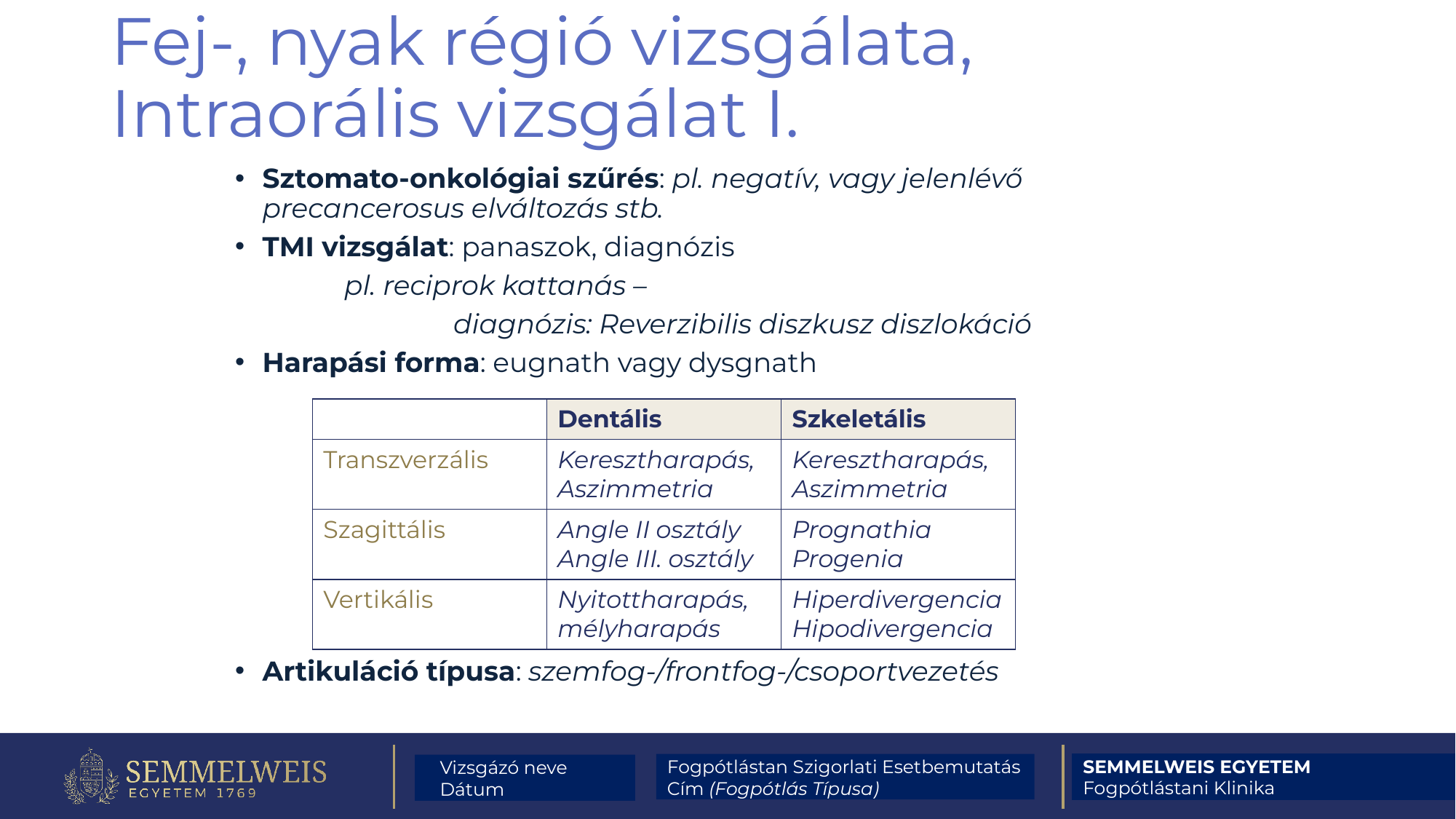

# Fej-, nyak régió vizsgálata, Intraorális vizsgálat I.
Sztomato-onkológiai szűrés: pl. negatív, vagy jelenlévő precancerosus elváltozás stb.
TMI vizsgálat: panaszok, diagnózis
	pl. reciprok kattanás –
		diagnózis: Reverzibilis diszkusz diszlokáció
Harapási forma: eugnath vagy dysgnath

Artikuláció típusa: szemfog-/frontfog-/csoportvezetés

|  | Dentális | Szkeletális |
| --- | --- | --- |
| Transzverzális | Keresztharapás, Aszimmetria | Keresztharapás, Aszimmetria |
| Szagittális | Angle II osztály Angle III. osztály | Prognathia Progenia |
| Vertikális | Nyitottharapás, mélyharapás | Hiperdivergencia Hipodivergencia |
SEMMELWEIS EGYETEM
Fogpótlástani Klinika
Fogpótlástan Szigorlati Esetbemutatás
Cím (Fogpótlás Típusa)
   Vizsgázó neve
   Dátum